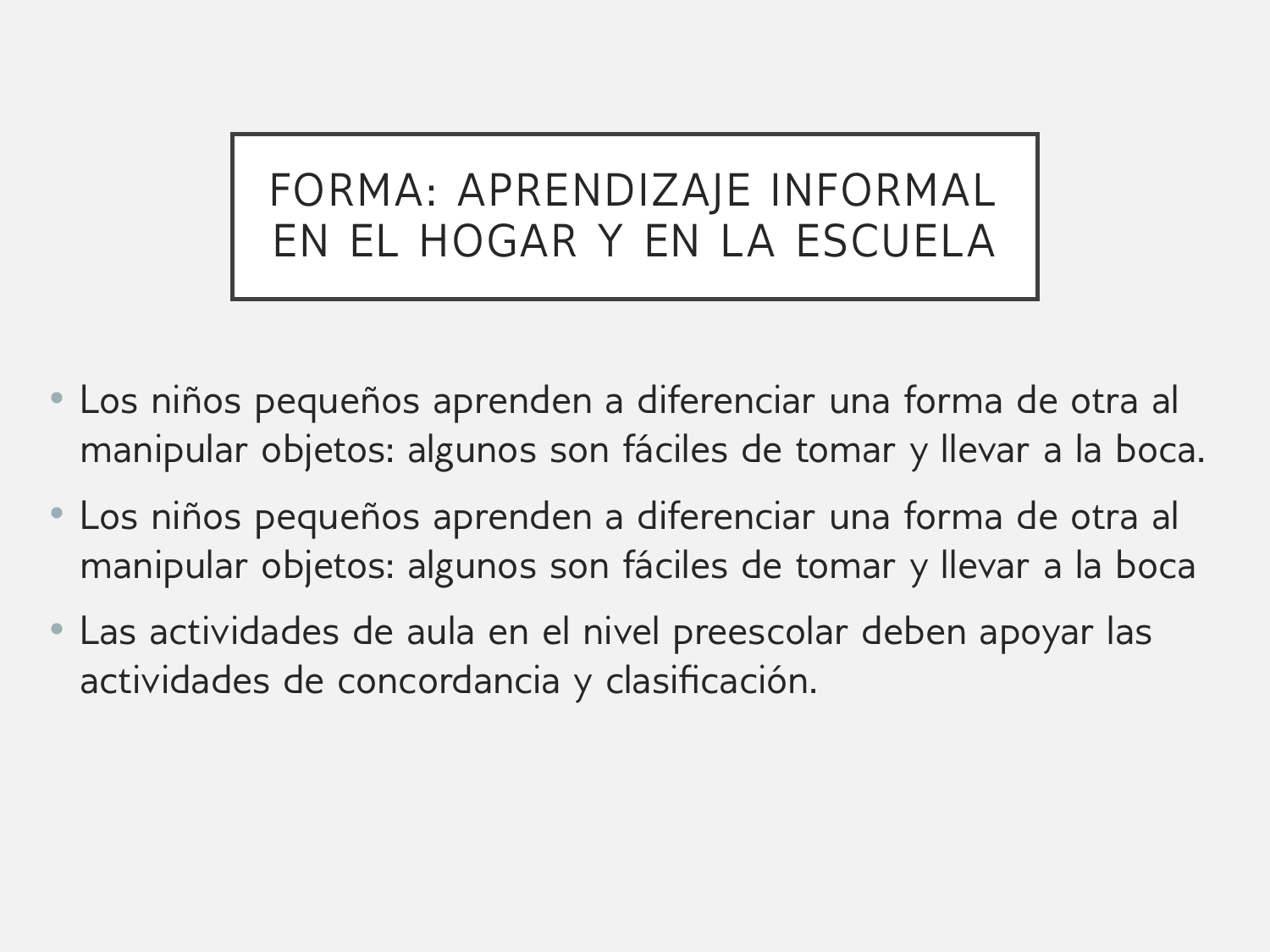

# Forma: aprendizaje informal en el hogar y en la escuela
Los niños pequeños aprenden a diferenciar una forma de otra al manipular objetos: algunos son fáciles de tomar y llevar a la boca.
Los niños pequeños aprenden a diferenciar una forma de otra al manipular objetos: algunos son fáciles de tomar y llevar a la boca
Las actividades de aula en el nivel preescolar deben apoyar las actividades de concordancia y clasificación.